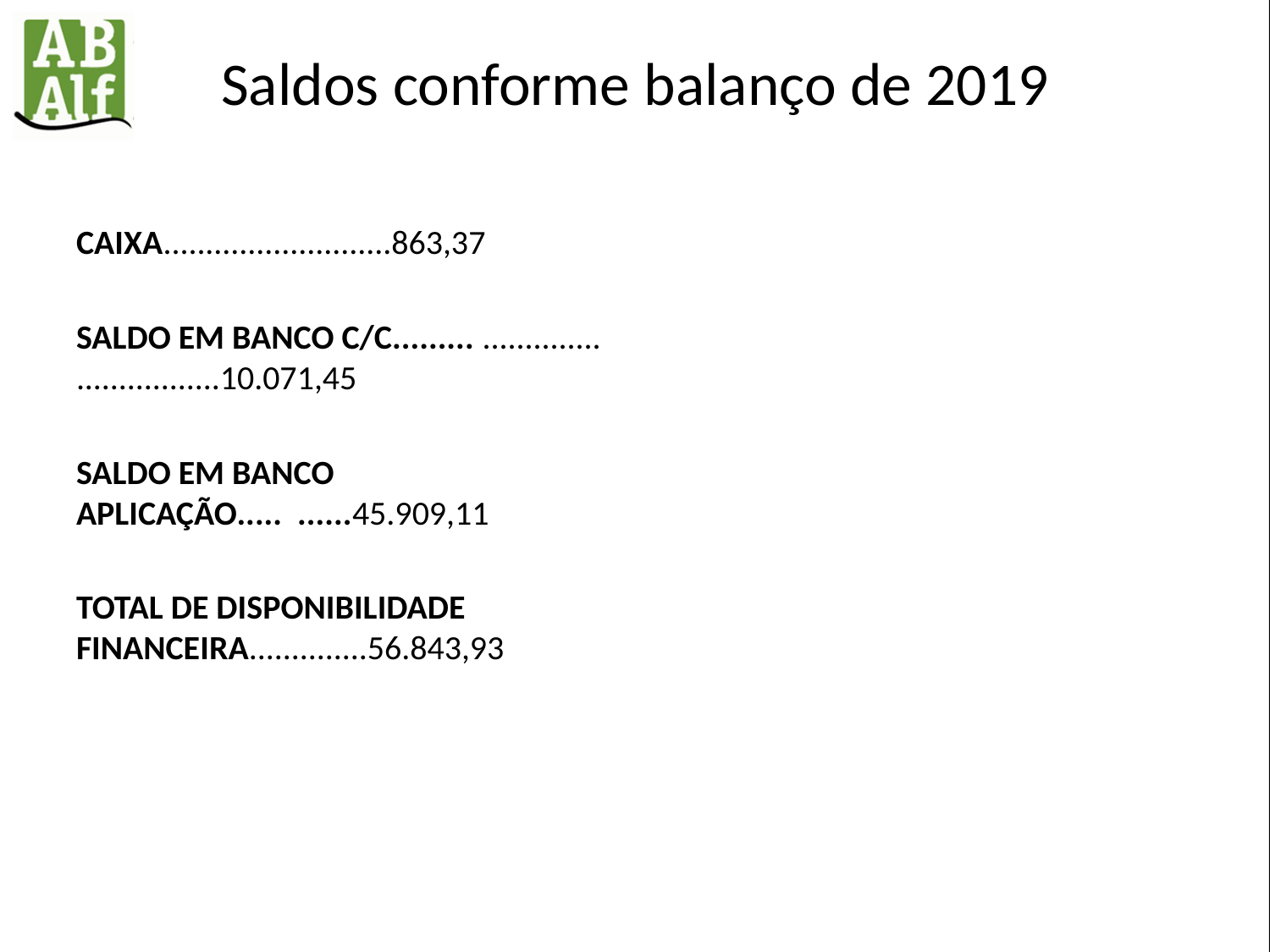

# Saldos conforme balanço de 2019
CAIXA...........................863,37

SALDO EM BANCO C/C......... ..............  .................10.071,45

SALDO EM BANCO APLICAÇÃO.....  ......45.909,11

TOTAL DE DISPONIBILIDADE FINANCEIRA..............56.843,93